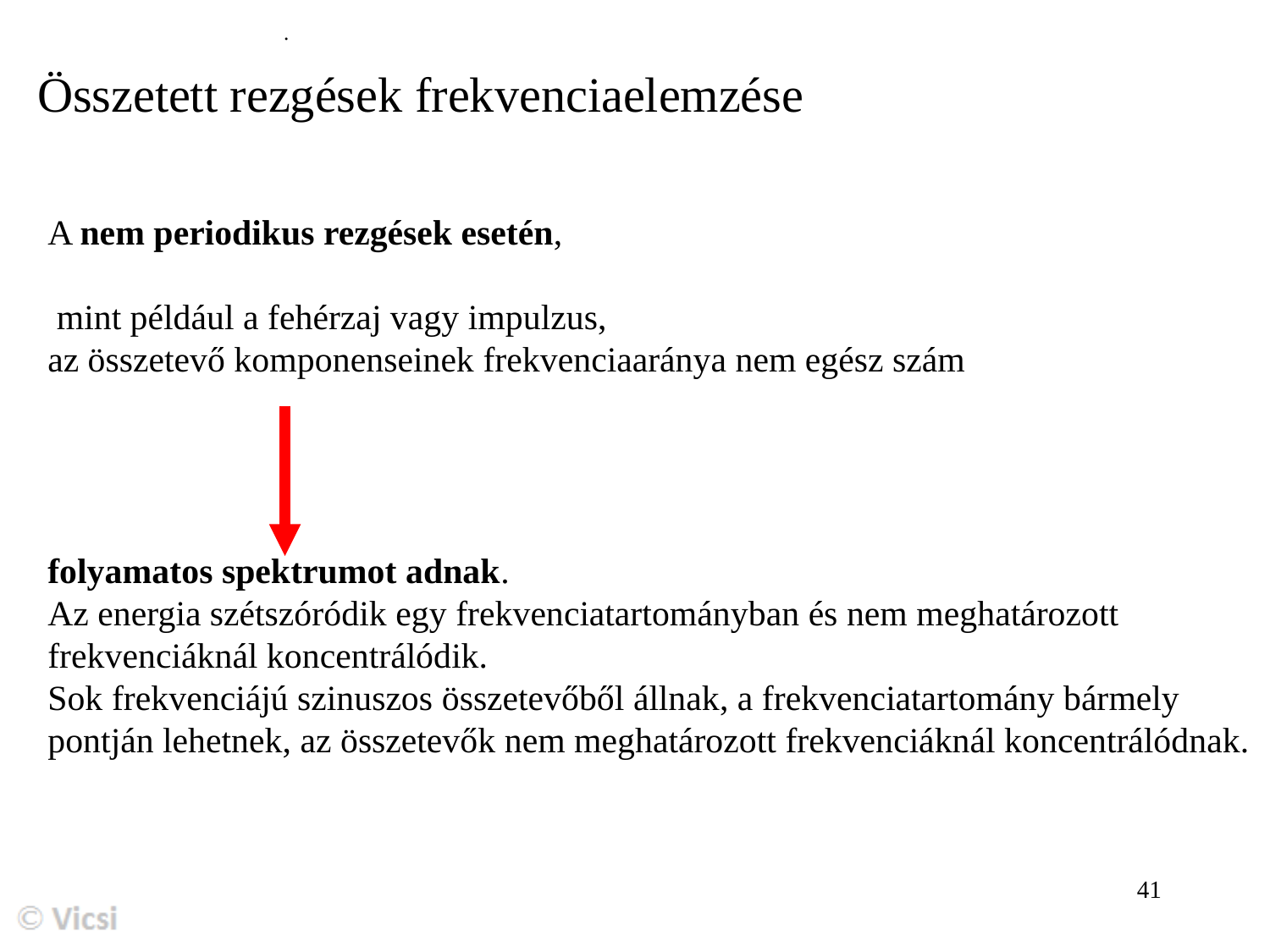

.
Összetett rezgések frekvenciaelemzése
A nem periodikus rezgések esetén,

 mint például a fehérzaj vagy impulzus,
az összetevő komponenseinek frekvenciaaránya nem egész szám

folyamatos spektrumot adnak.
Az energia szétszóródik egy frekvenciatartományban és nem meghatározott frekvenciáknál koncentrálódik.
Sok frekvenciájú szinuszos összetevőből állnak, a frekvenciatartomány bármely
pontján lehetnek, az összetevők nem meghatározott frekvenciáknál koncentrálódnak.
41